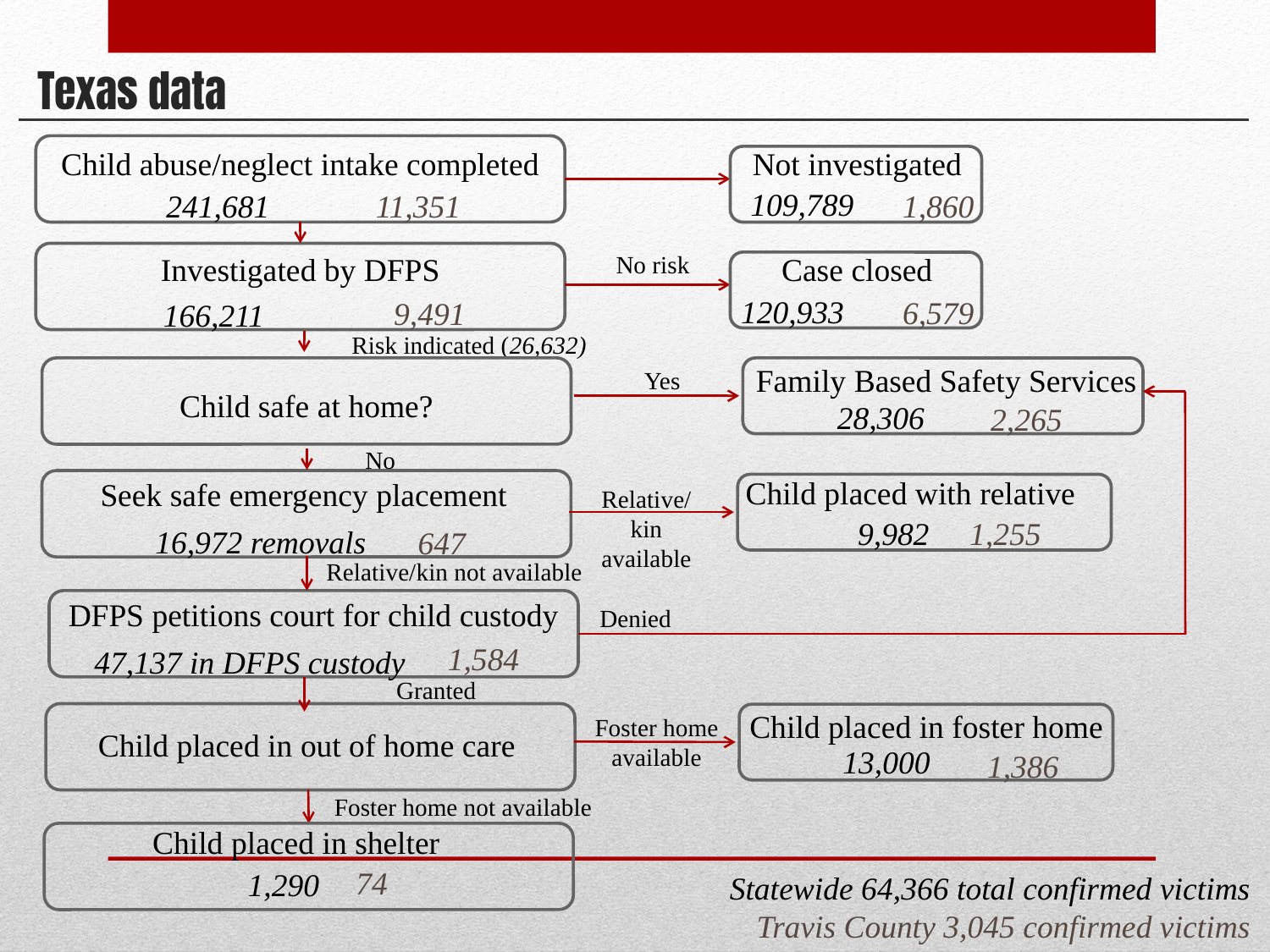

# Texas data

Child abuse/neglect intake completed
Not investigated

109,789
241,681
11,351
1,860

Investigated by DFPS
No risk
Case closed

120,933
6,579
9,491
166,211
Risk indicated (26,632)
Family Based Safety Services

Yes
Child safe at home?
28,306
2,265
No
Child placed with relative
Seek safe emergency placement

Relative/kin available
9,982
1,255
16,972 removals
647
Relative/kin not available
DFPS petitions court for child custody

Denied
1,584
47,137 in DFPS custody
Granted
Child placed in foster home

Foster home available
Child placed in out of home care
13,000
1,386
Foster home not available
Child placed in shelter

74
1,290
Statewide 64,366 total confirmed victims
Travis County 3,045 confirmed victims